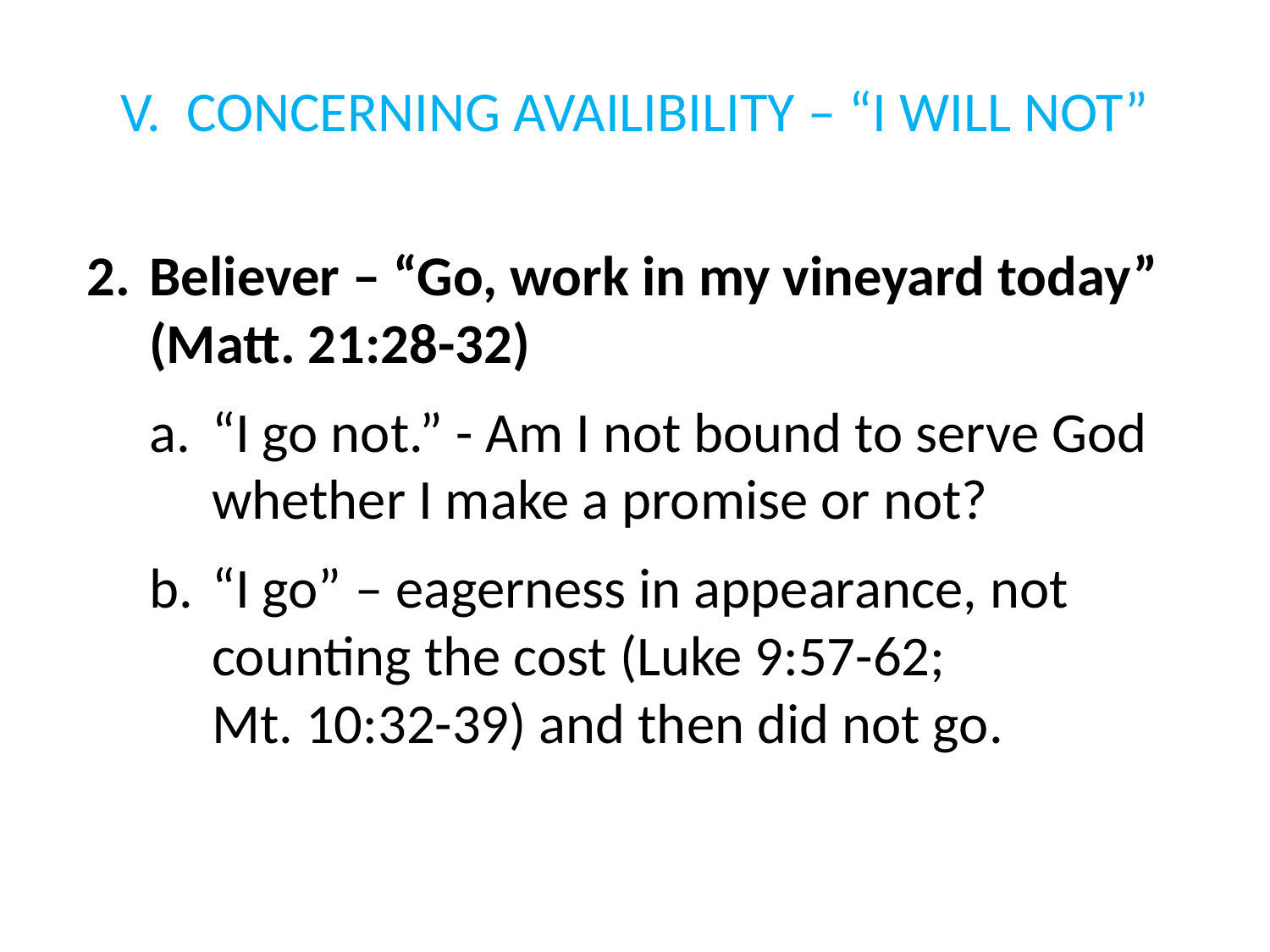

# V.  CONCERNING AVAILIBILITY – “I WILL NOT”
2.	Believer – “Go, work in my vineyard today” (Matt. 21:28-32)
a.	“I go not.” - Am I not bound to serve God whether I make a promise or not?
b.	“I go” – eagerness in appearance, not counting the cost (Luke 9:57-62;
Mt. 10:32-39) and then did not go.